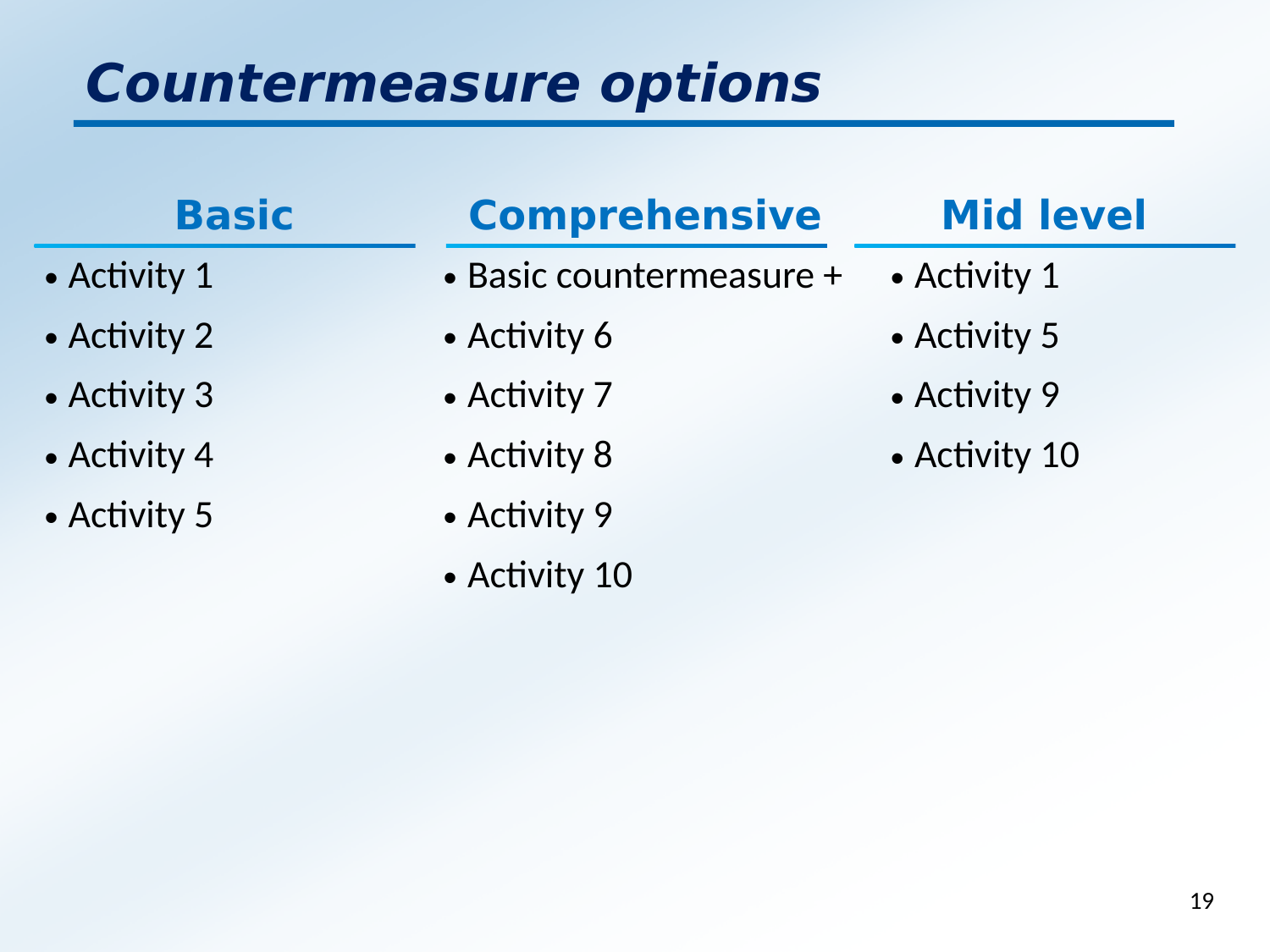

Countermeasure options

| Basic | Comprehensive | Mid level |
| --- | --- | --- |
| Activity 1 Activity 2 Activity 3 Activity 4 Activity 5 | Basic countermeasure + Activity 6 Activity 7 Activity 8 Activity 9 Activity 10 | Activity 1 Activity 5 Activity 9 Activity 10 |

19